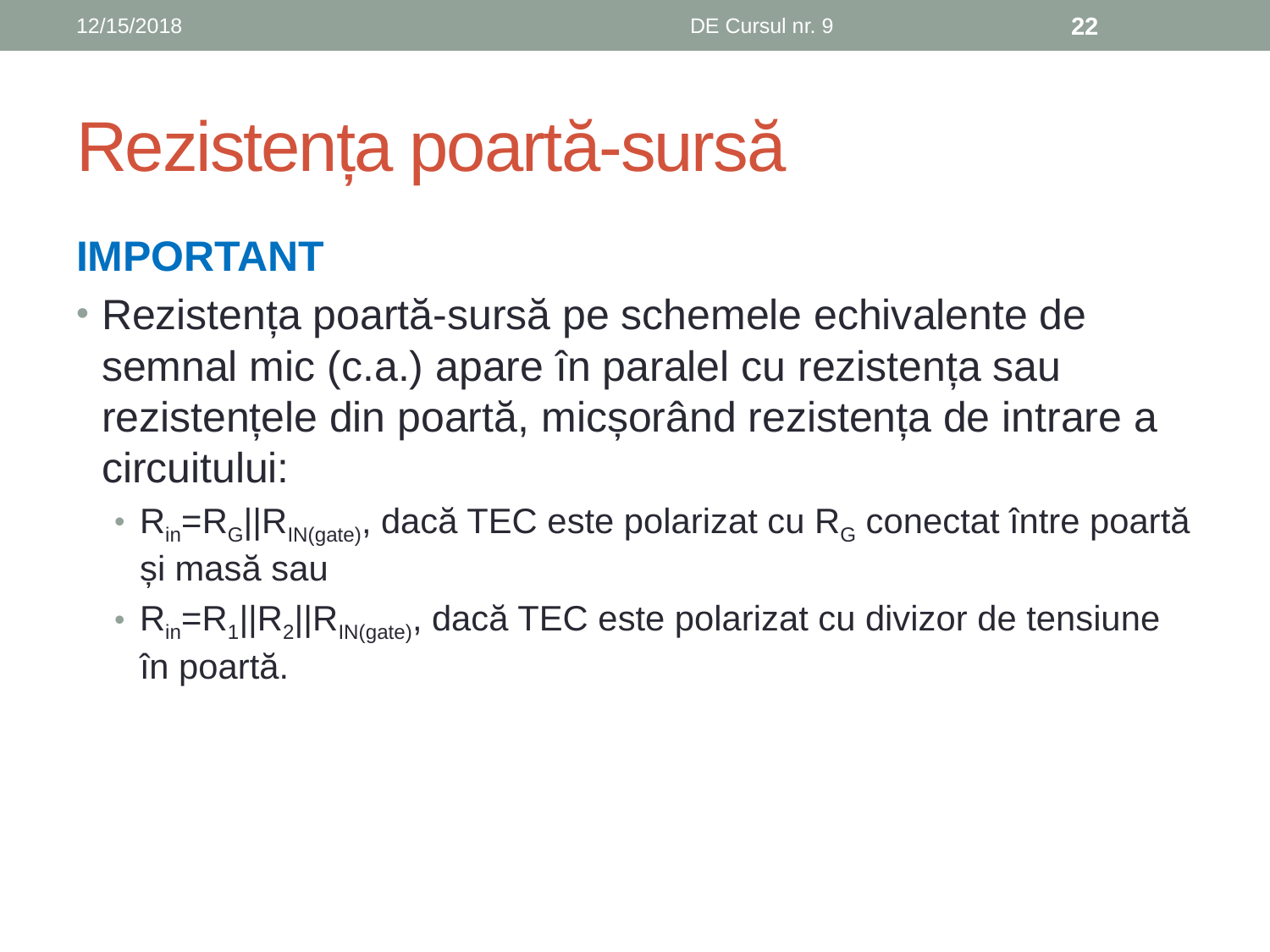

12/15/2018
DE Cursul nr. 9
22
# Rezistența poartă-sursă
IMPORTANT
Rezistența poartă-sursă pe schemele echivalente de semnal mic (c.a.) apare în paralel cu rezistența sau rezistențele din poartă, micșorând rezistența de intrare a circuitului:
Rin=RG||RIN(gate), dacă TEC este polarizat cu RG conectat între poartă și masă sau
Rin=R1||R2||RIN(gate), dacă TEC este polarizat cu divizor de tensiune în poartă.